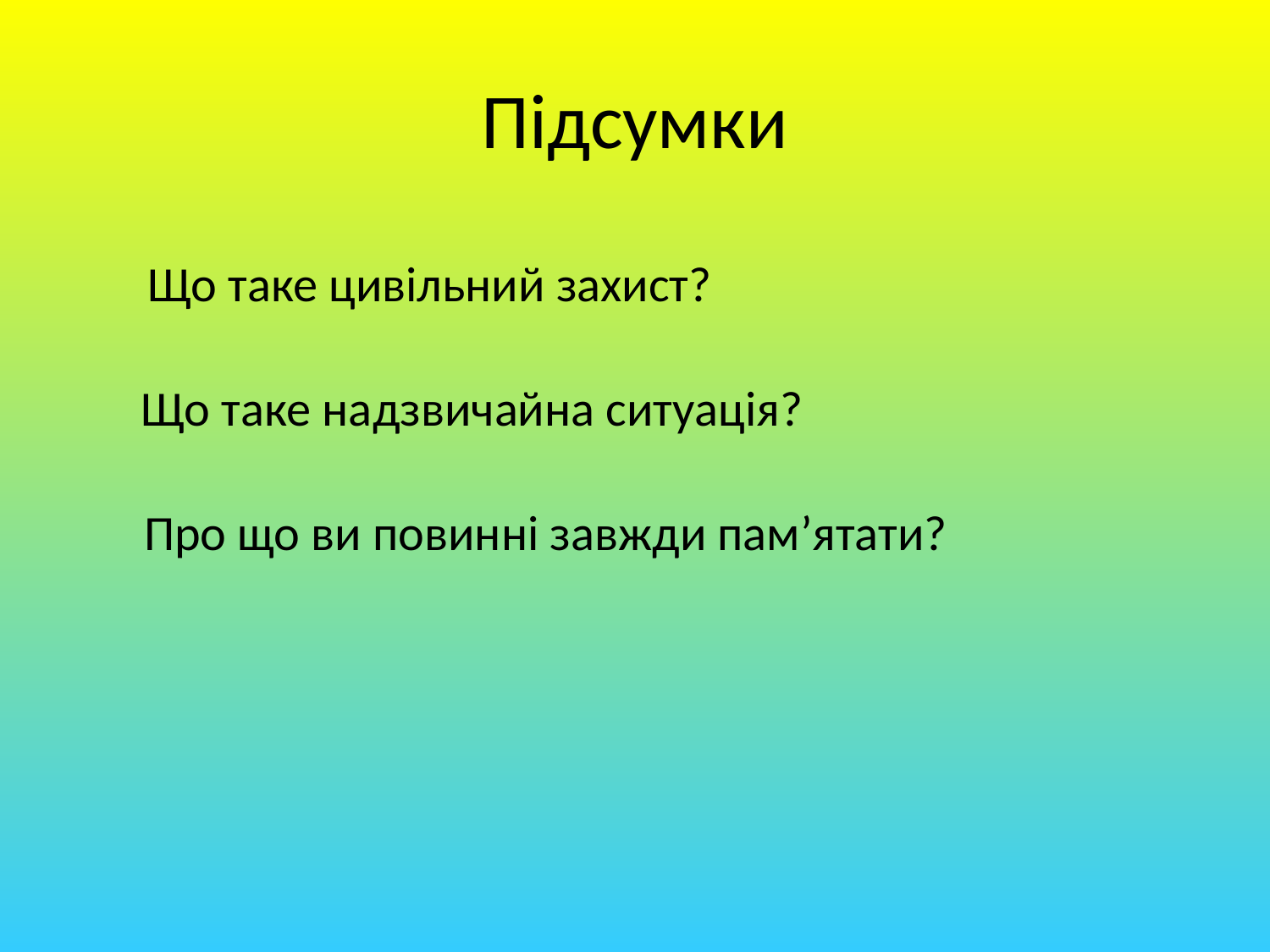

# Підсумки
Що таке цивільний захист?
Що таке надзвичайна ситуація?
Про що ви повинні завжди пам’ятати?